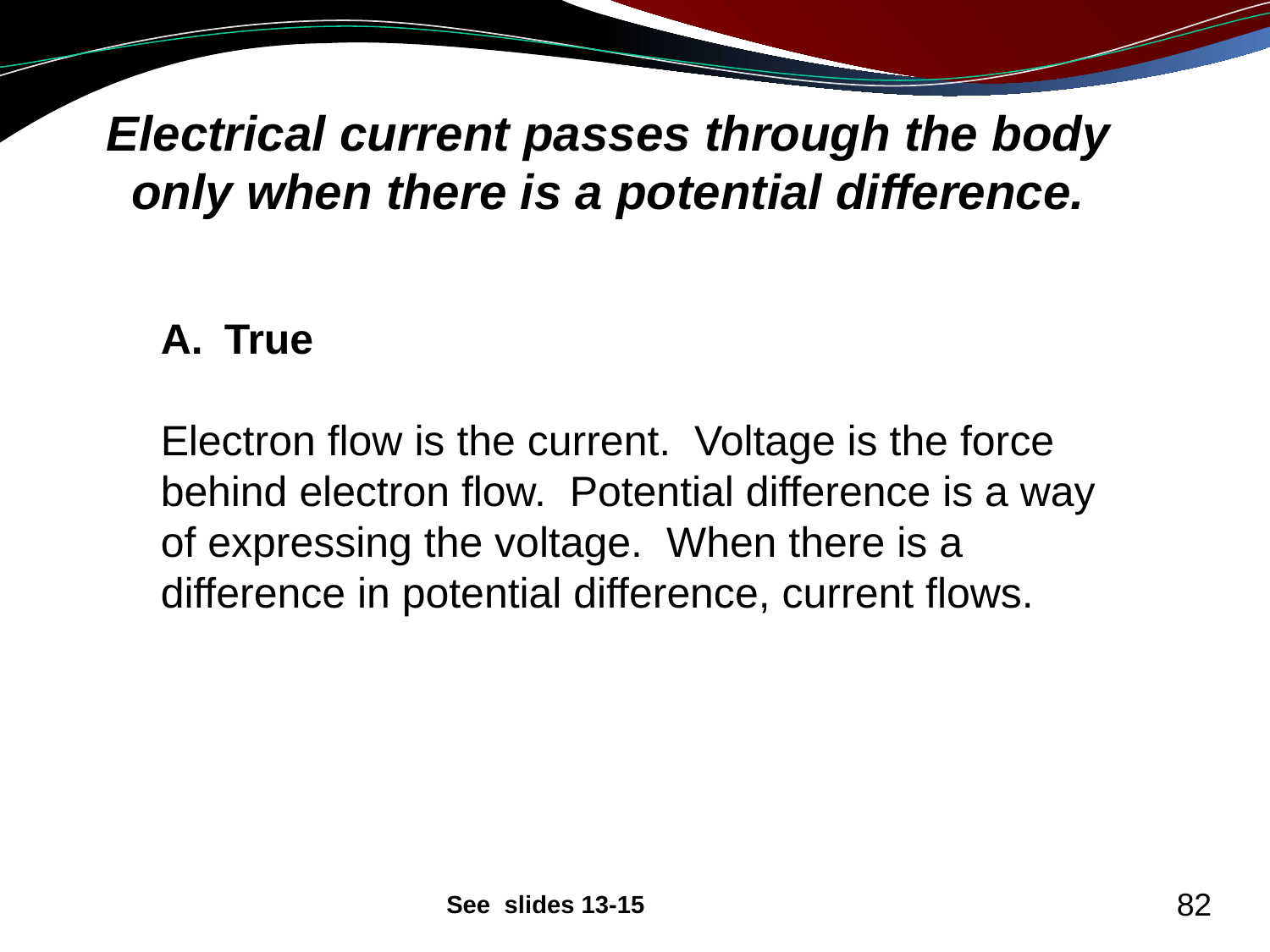

# Electrical current passes through the body only when there is a potential difference.
True

Electron flow is the current.  Voltage is the force behind electron flow.  Potential difference is a way of expressing the voltage.  When there is a difference in potential difference, current flows.

See  slides 13-15